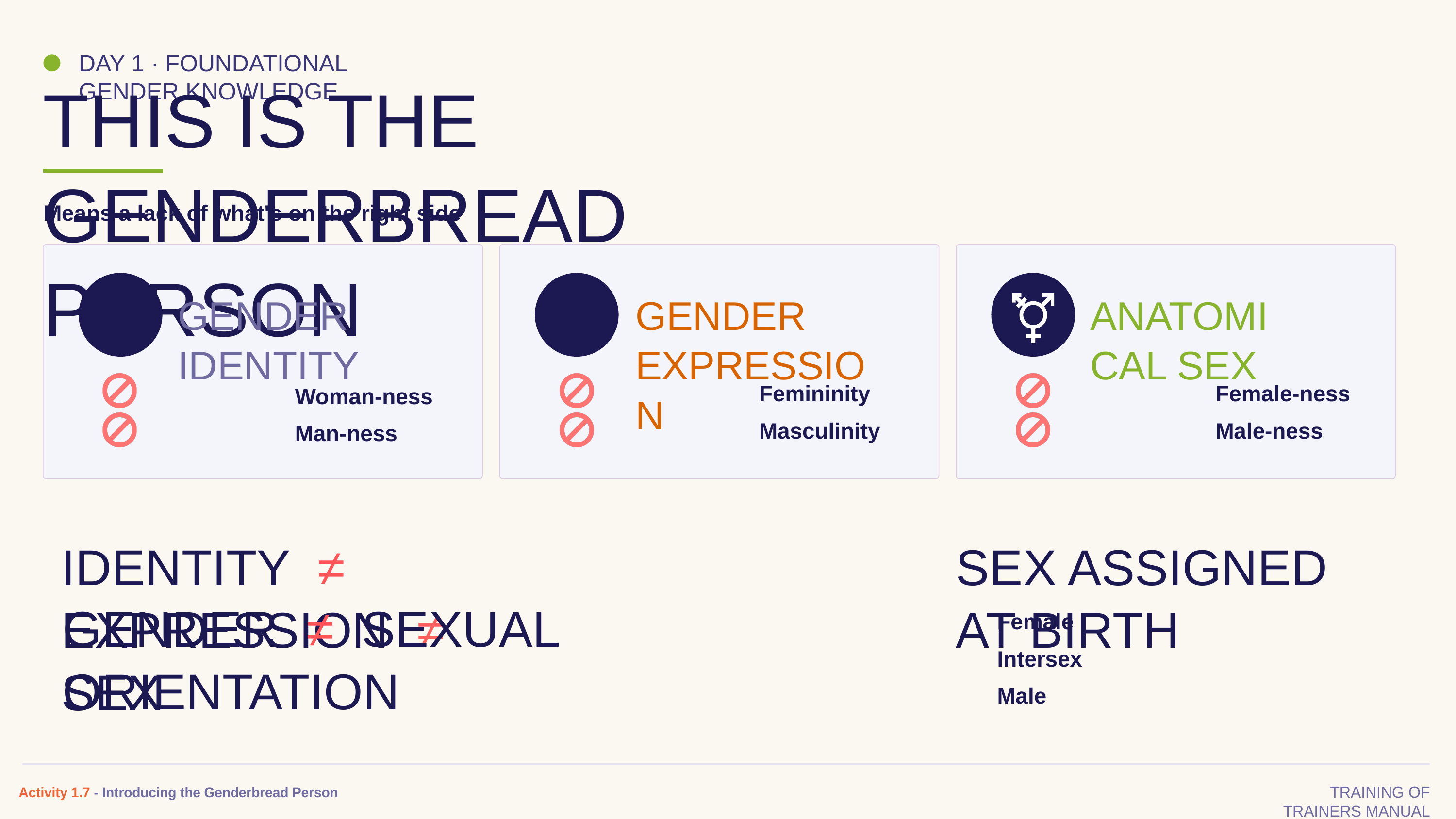

DAY 1 · FOUNDATIONAL GENDER KNOWLEDGE

THIS IS THE GENDERBREAD PERSON

Means a lack of what's on the right side

GENDER IDENTITY
GENDER EXPRESSION
ANATOMICAL SEX
Femininity
Masculinity
Female-ness
Male-ness
Woman-ness
Man-ness

IDENTITY  ≠  EXPRESSION  ≠  SEX
SEX ASSIGNED AT BIRTH
GENDER  ≠  SEXUAL ORIENTATION
Female
Intersex
Male

TRAINING OF TRAINERS MANUAL
Activity 1.7 - Introducing the Genderbread Person